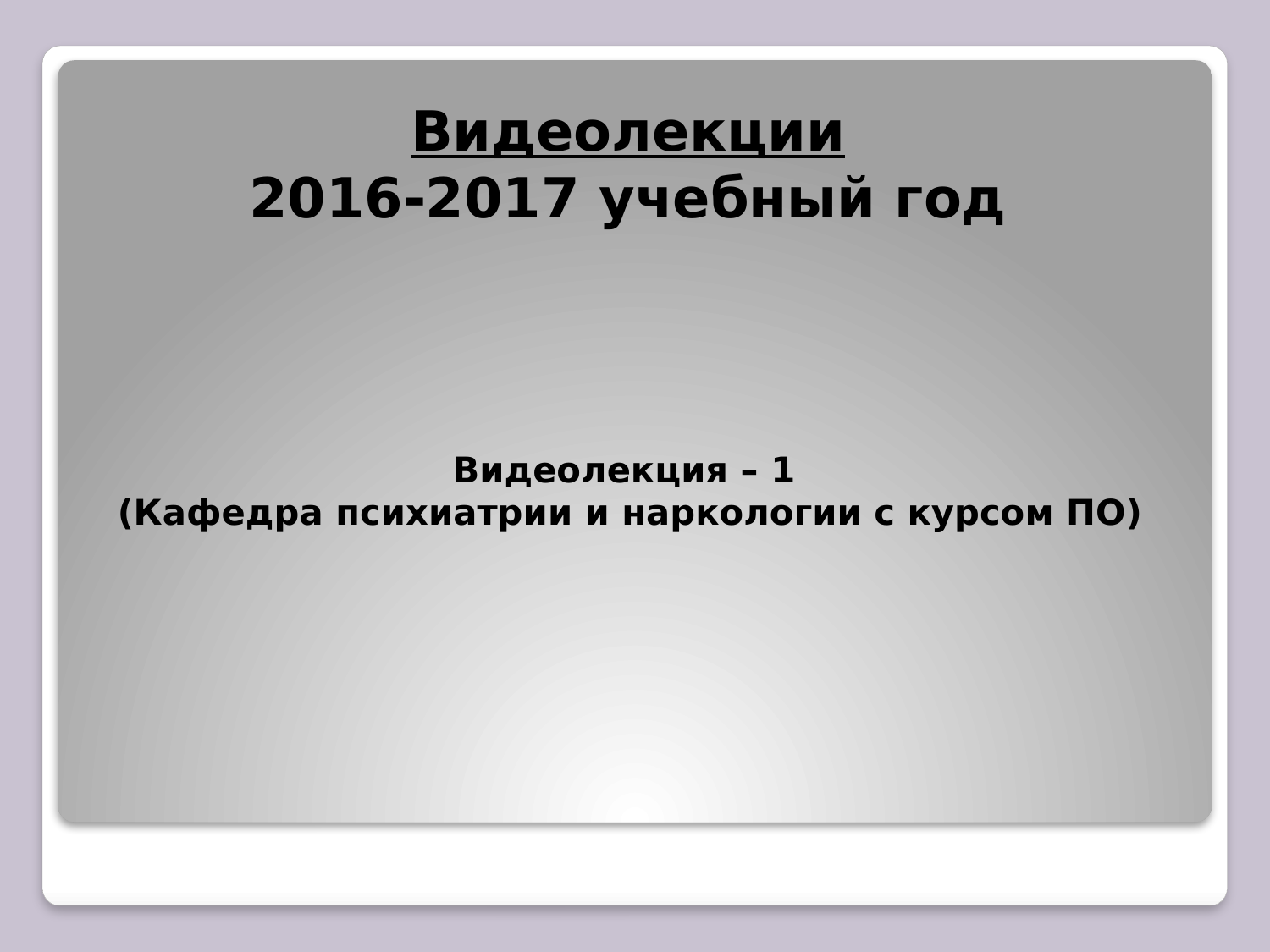

# Видеолекции 2016-2017 учебный год
Видеолекция – 1
(Кафедра психиатрии и наркологии с курсом ПО)